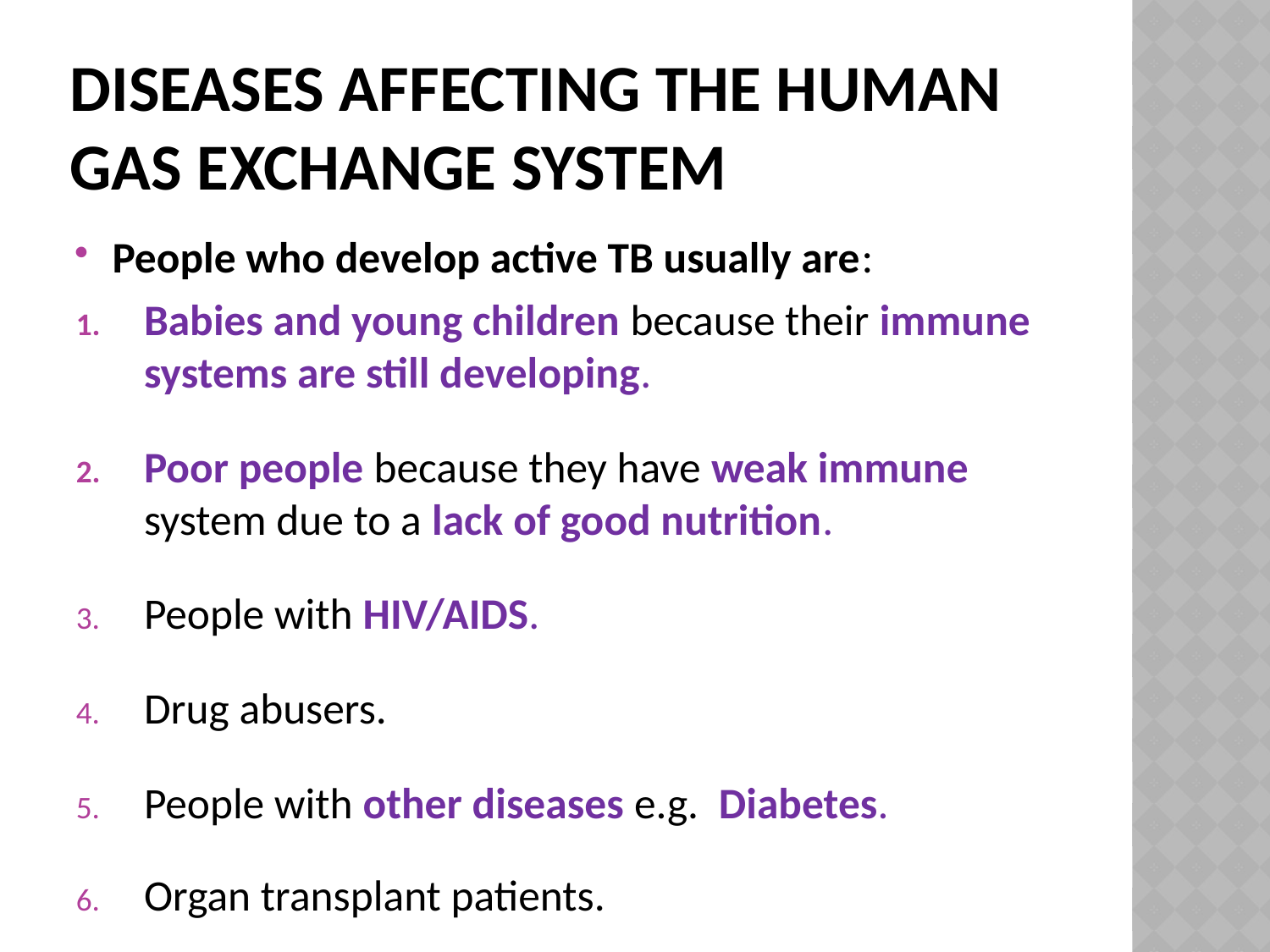

# Diseases affecting the human gas exchange system
People who develop active TB usually are:
Babies and young children because their immune systems are still developing.

Poor people because they have weak immune system due to a lack of good nutrition.

People with HIV/AIDS.

Drug abusers.

People with other diseases e.g.  Diabetes.

Organ transplant patients.